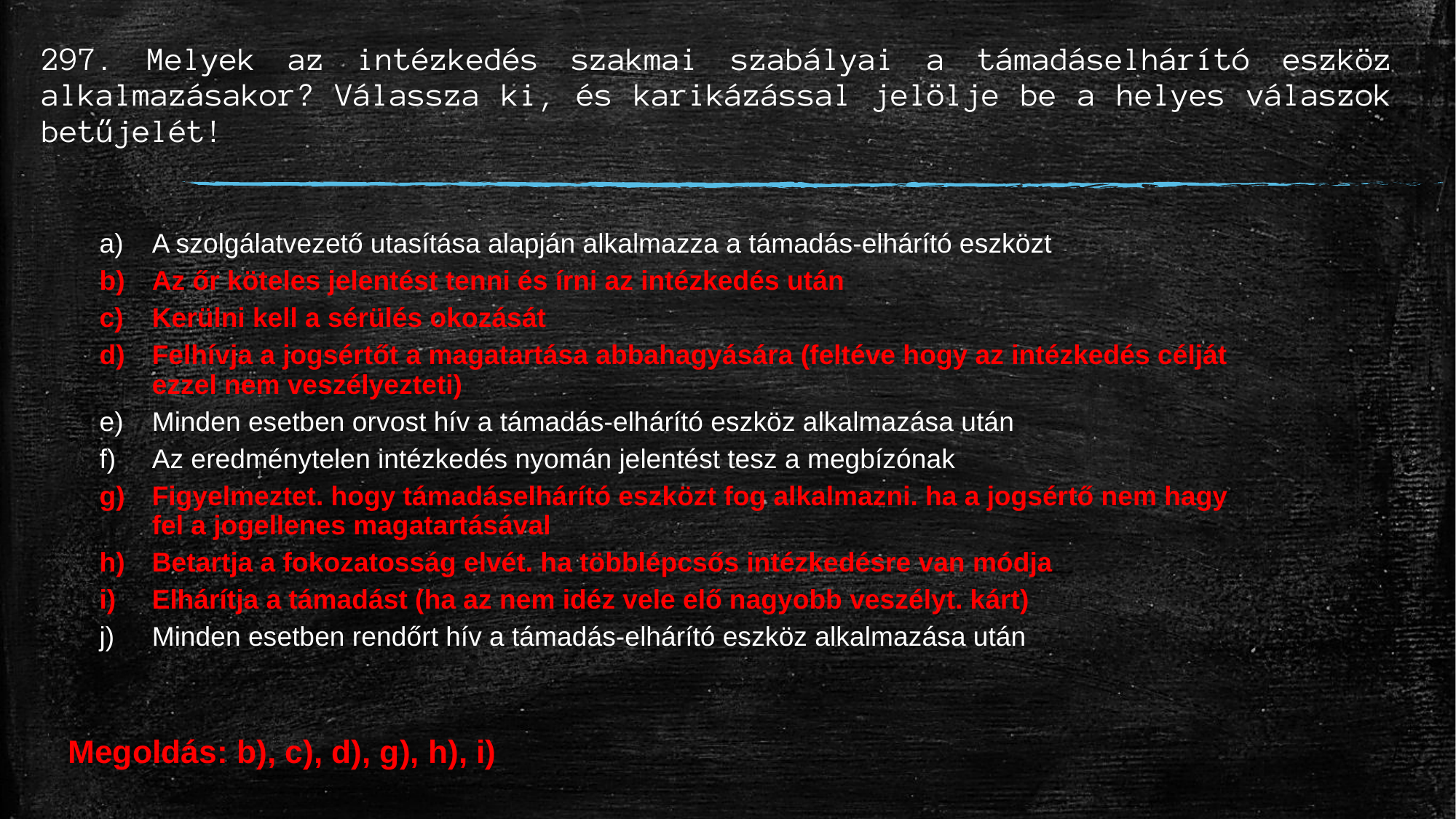

# 297. Melyek az intézkedés szakmai szabályai a támadáselhárító eszköz alkalmazásakor? Válassza ki, és karikázással jelölje be a helyes válaszok betűjelét!

A szolgálatvezető utasítása alapján alkalmazza a támadás-elhárító eszközt
Az őr köteles jelentést tenni és írni az intézkedés után
Kerülni kell a sérülés okozását
Felhívja a jogsértőt a magatartása abbahagyására (feltéve hogy az intézkedés célját ezzel nem veszélyezteti)
Minden esetben orvost hív a támadás-elhárító eszköz alkalmazása után
Az eredménytelen intézkedés nyomán jelentést tesz a megbízónak
Figyelmeztet. hogy támadáselhárító eszközt fog alkalmazni. ha a jogsértő nem hagy fel a jogellenes magatartásával
Betartja a fokozatosság elvét. ha többlépcsős intézkedésre van módja
Elhárítja a támadást (ha az nem idéz vele elő nagyobb veszélyt. kárt)
Minden esetben rendőrt hív a támadás-elhárító eszköz alkalmazása után

Megoldás: b), c), d), g), h), i)